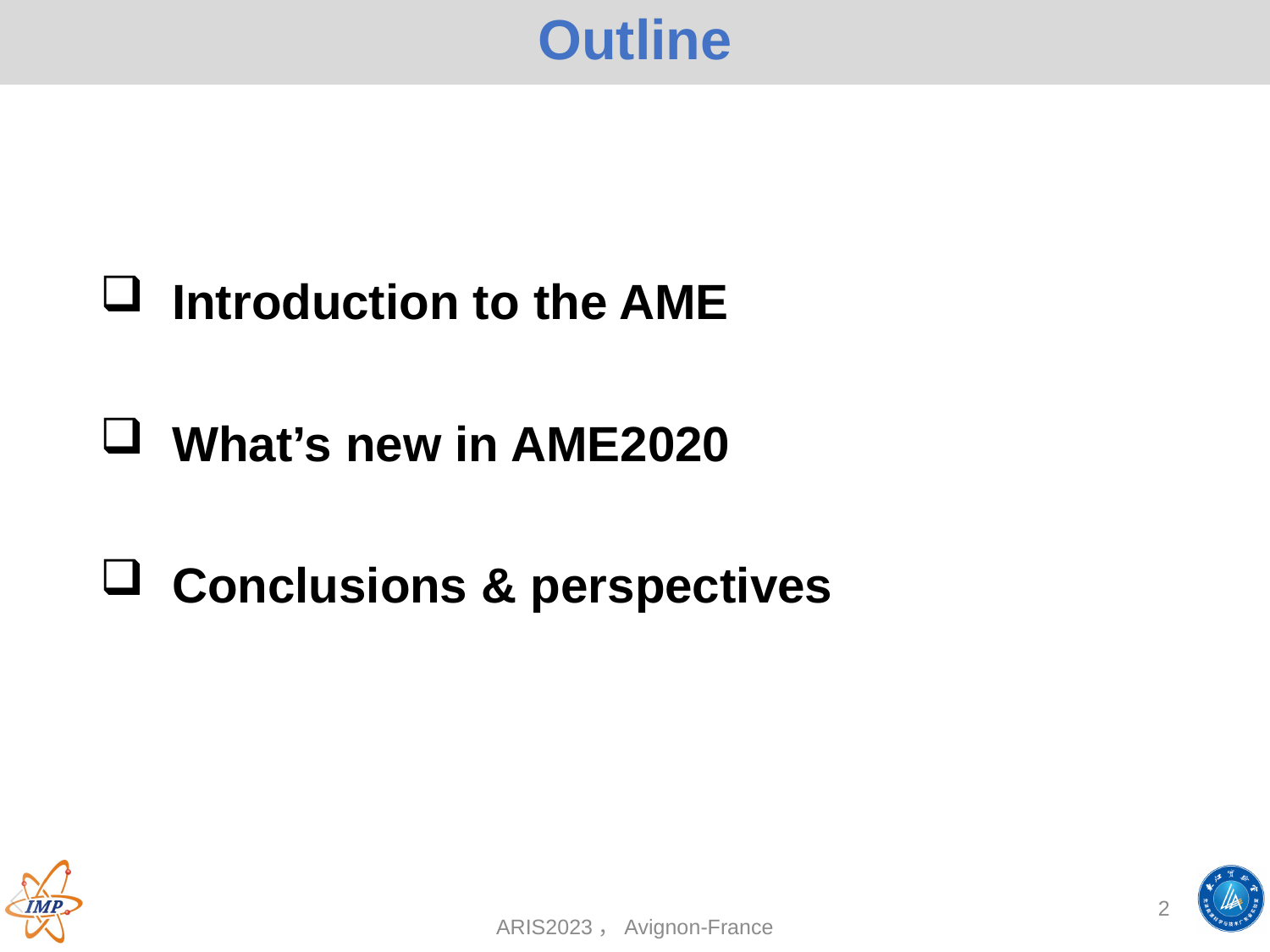

# Outline
  Introduction to the AME

  What’s new in AME2020

  Conclusions & perspectives

2
ARIS2023，Avignon-France